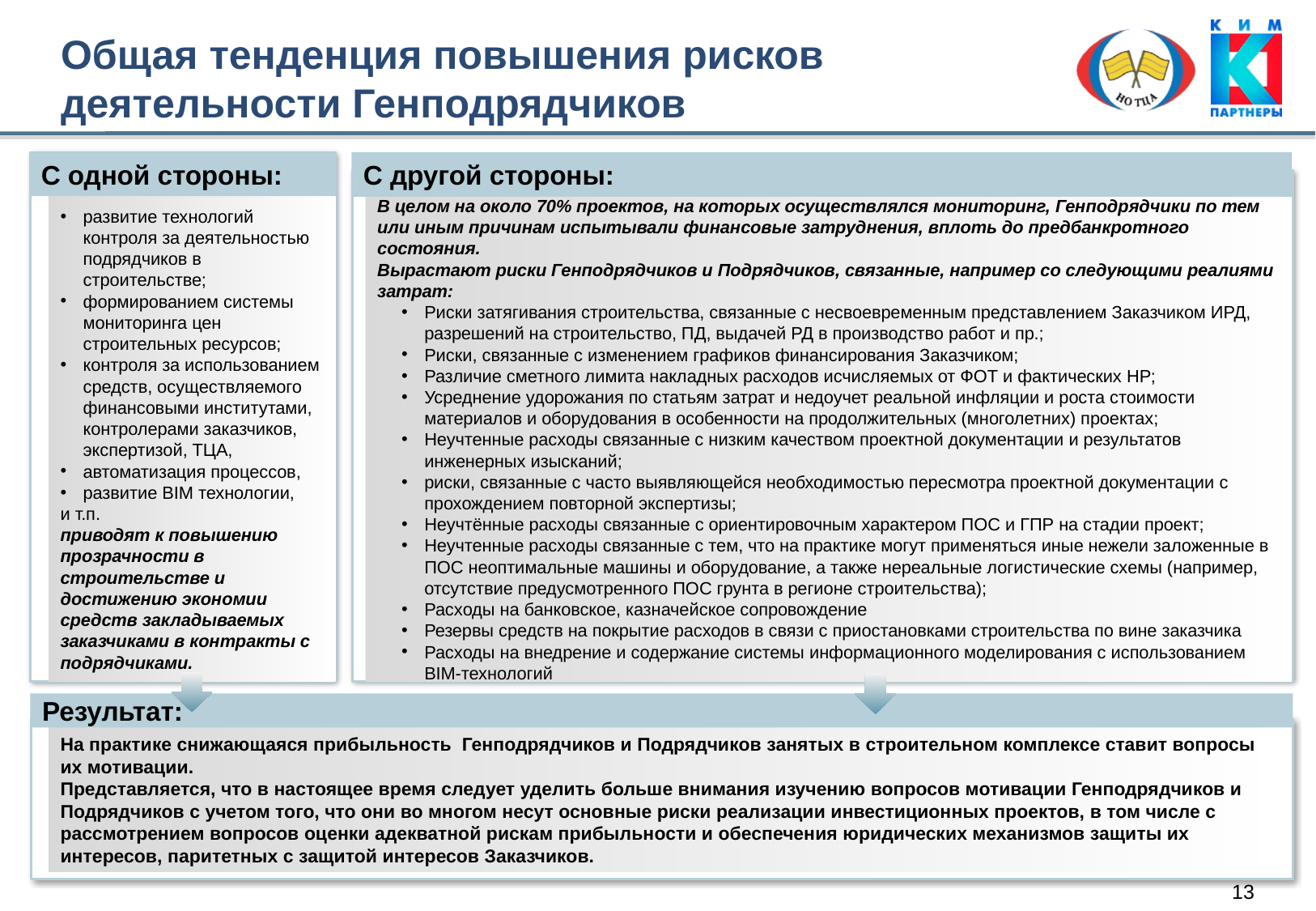

# Общая тенденция повышения рисков деятельности Генподрядчиков

С другой стороны:
С одной стороны:

развитие технологий контроля за деятельностью подрядчиков в строительстве;
формированием системы мониторинга цен строительных ресурсов;
контроля за использованием средств, осуществляемого финансовыми институтами, контролерами заказчиков, экспертизой, ТЦА,
автоматизация процессов,
развитие BIM технологии,
и т.п.
приводят к повышению прозрачности в строительстве и достижению экономии средств закладываемых заказчиками в контракты с подрядчиками.
В целом на около 70% проектов, на которых осуществлялся мониторинг, Генподрядчики по тем или иным причинам испытывали финансовые затруднения, вплоть до предбанкротного состояния.
Вырастают риски Генподрядчиков и Подрядчиков, связанные, например со следующими реалиями затрат:
Риски затягивания строительства, связанные с несвоевременным представлением Заказчиком ИРД, разрешений на строительство, ПД, выдачей РД в производство работ и пр.;
Риски, связанные с изменением графиков финансирования Заказчиком;
Различие сметного лимита накладных расходов исчисляемых от ФОТ и фактических НР;
Усреднение удорожания по статьям затрат и недоучет реальной инфляции и роста стоимости материалов и оборудования в особенности на продолжительных (многолетних) проектах;
Неучтенные расходы связанные с низким качеством проектной документации и результатов инженерных изысканий;
риски, связанные с часто выявляющейся необходимостью пересмотра проектной документации с прохождением повторной экспертизы;
Неучтённые расходы связанные с ориентировочным характером ПОС и ГПР на стадии проект;
Неучтенные расходы связанные с тем, что на практике могут применяться иные нежели заложенные в ПОС неоптимальные машины и оборудование, а также нереальные логистические схемы (например, отсутствие предусмотренного ПОС грунта в регионе строительства);
Расходы на банковское, казначейское сопровождение
Резервы средств на покрытие расходов в связи с приостановками строительства по вине заказчика
Расходы на внедрение и содержание системы информационного моделирования с использованием BIM-технологий

Результат:

На практике снижающаяся прибыльность  Генподрядчиков и Подрядчиков занятых в строительном комплексе ставит вопросы их мотивации.
Представляется, что в настоящее время следует уделить больше внимания изучению вопросов мотивации Генподрядчиков и Подрядчиков с учетом того, что они во многом несут основные риски реализации инвестиционных проектов, в том числе с рассмотрением вопросов оценки адекватной рискам прибыльности и обеспечения юридических механизмов защиты их интересов, паритетных с защитой интересов Заказчиков.